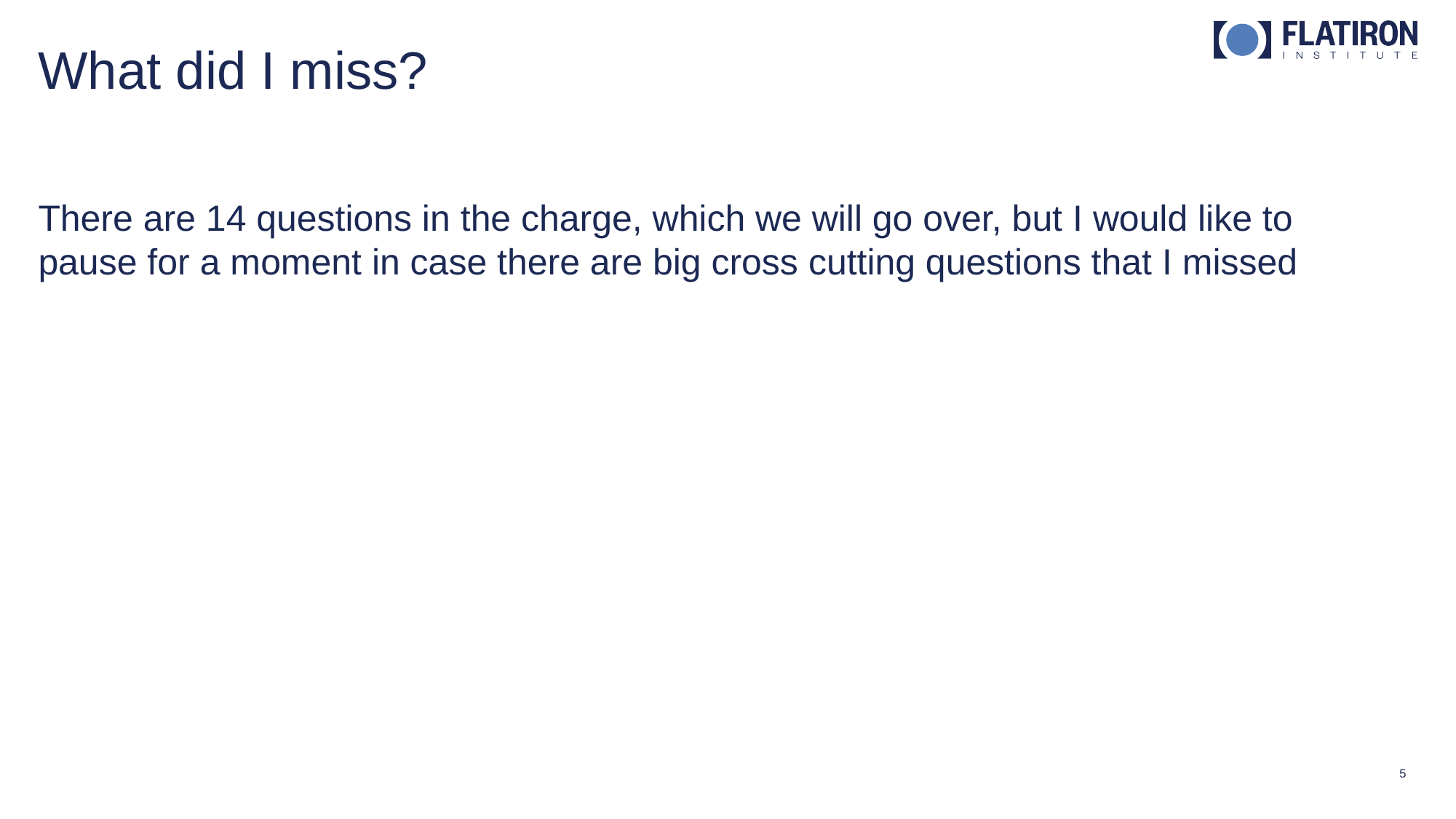

What did I miss?
There are 14 questions in the charge, which we will go over, but I would like to pause for a moment in case there are big cross cutting questions that I missed